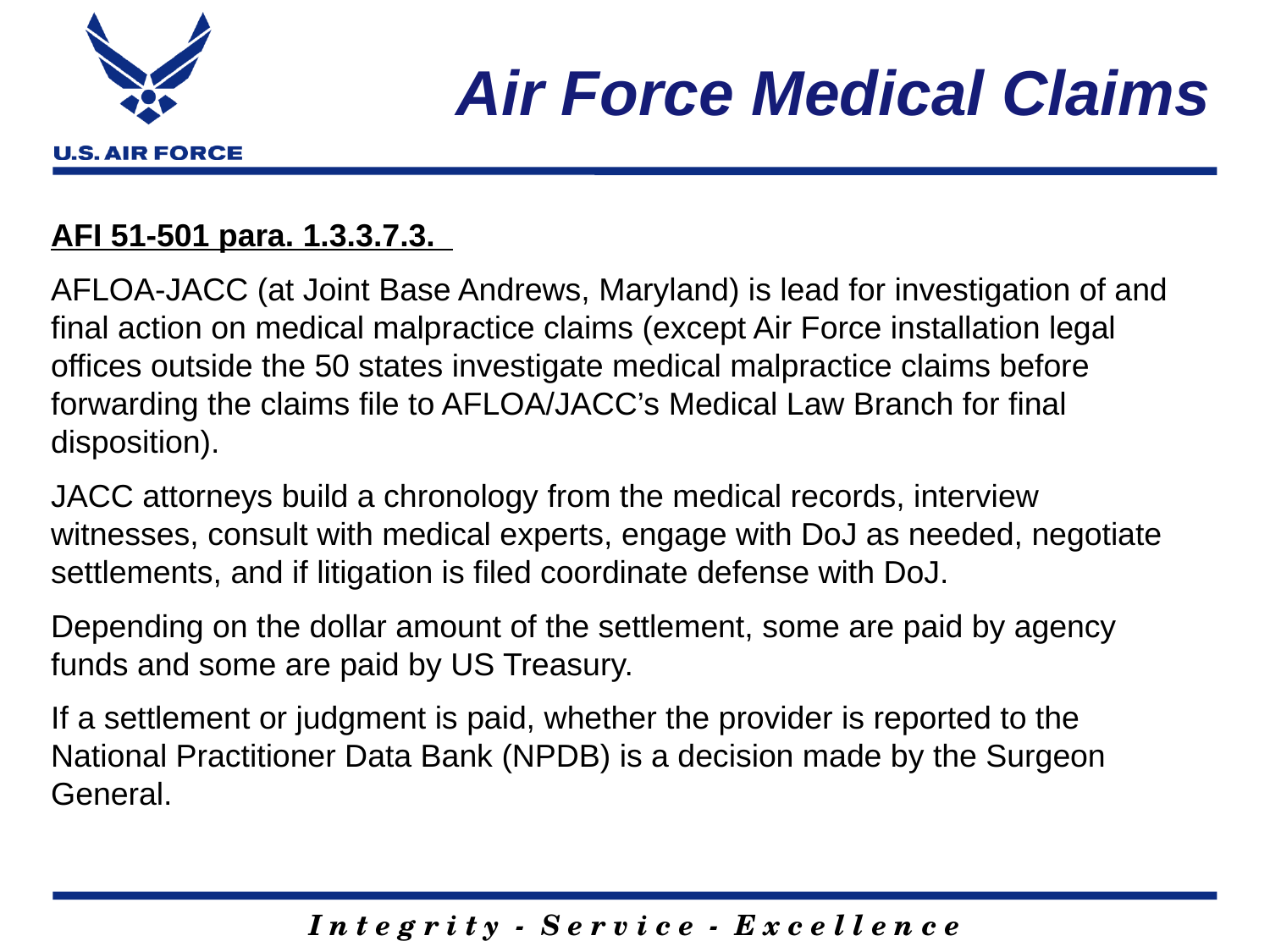

# Air Force Medical Claims
AFI 51-501 para. 1.3.3.7.3.
AFLOA-JACC (at Joint Base Andrews, Maryland) is lead for investigation of and final action on medical malpractice claims (except Air Force installation legal offices outside the 50 states investigate medical malpractice claims before forwarding the claims file to AFLOA/JACC’s Medical Law Branch for final disposition).
JACC attorneys build a chronology from the medical records, interview witnesses, consult with medical experts, engage with DoJ as needed, negotiate settlements, and if litigation is filed coordinate defense with DoJ.
Depending on the dollar amount of the settlement, some are paid by agency funds and some are paid by US Treasury.
If a settlement or judgment is paid, whether the provider is reported to the National Practitioner Data Bank (NPDB) is a decision made by the Surgeon General.